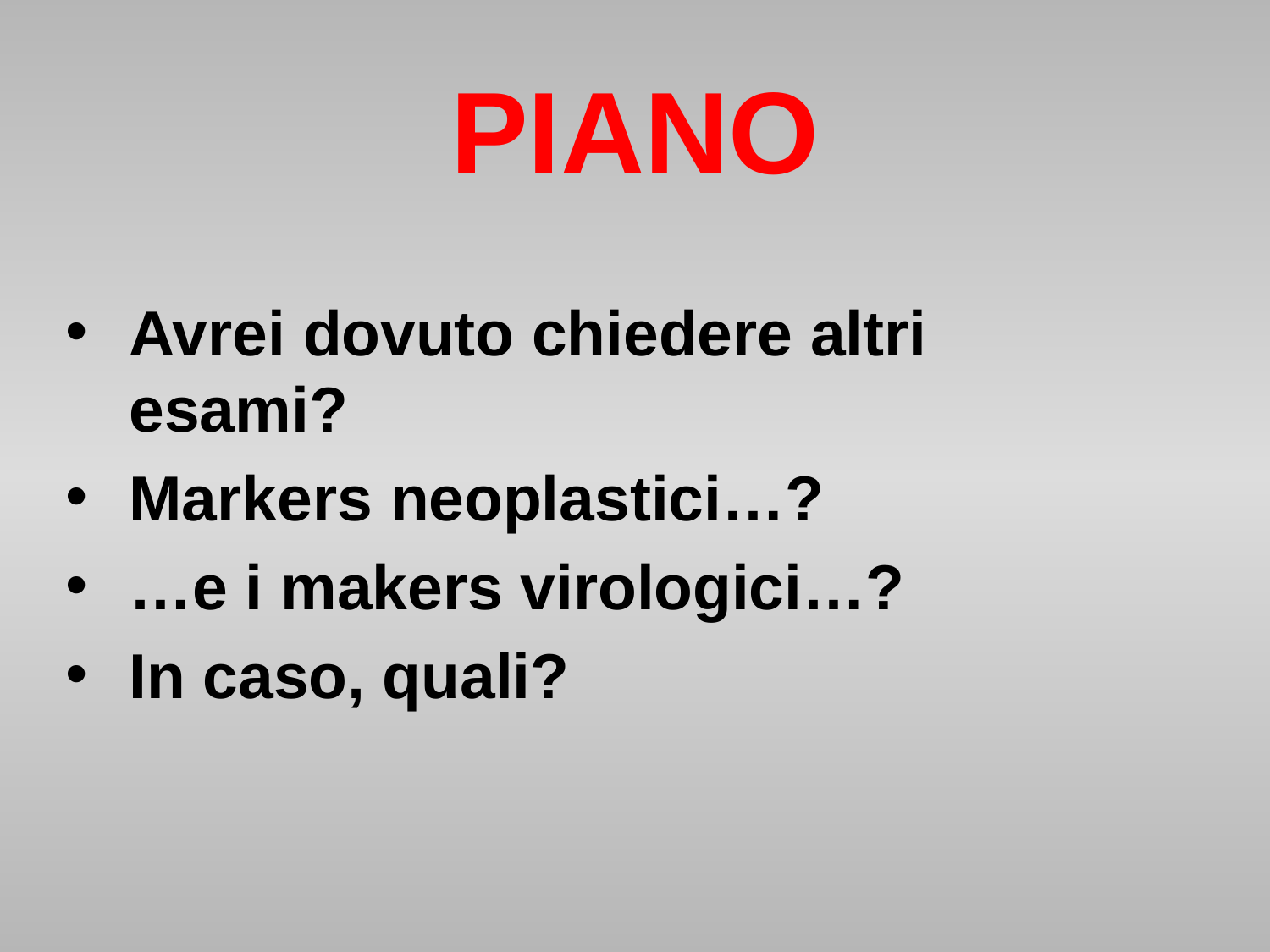

# PIANO
Avrei dovuto chiedere altri esami?
Markers neoplastici…?
…e i makers virologici…?
In caso, quali?